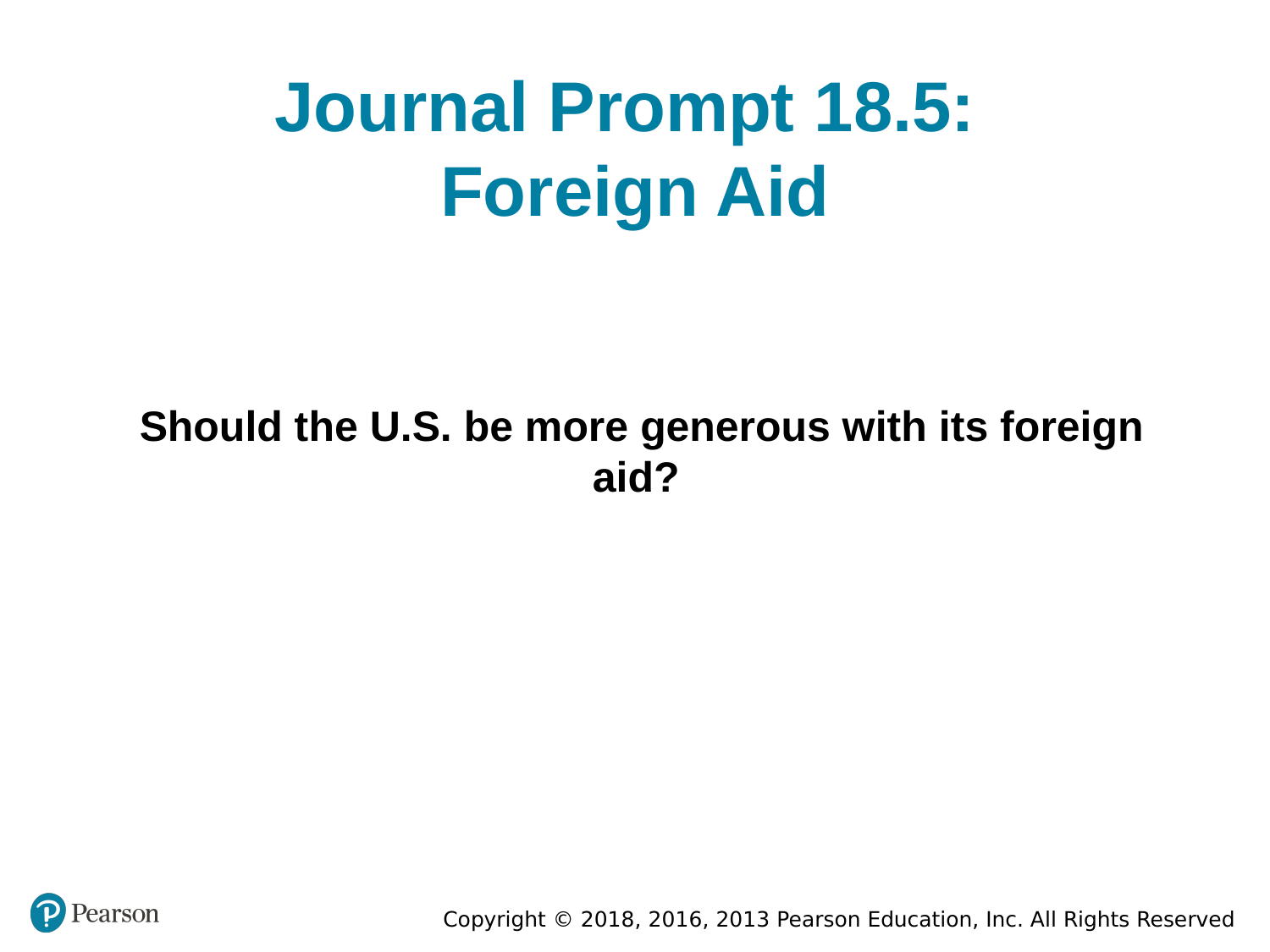

# Journal Prompt 18.5: Foreign Aid

Should the U.S. be more generous with its foreign aid?